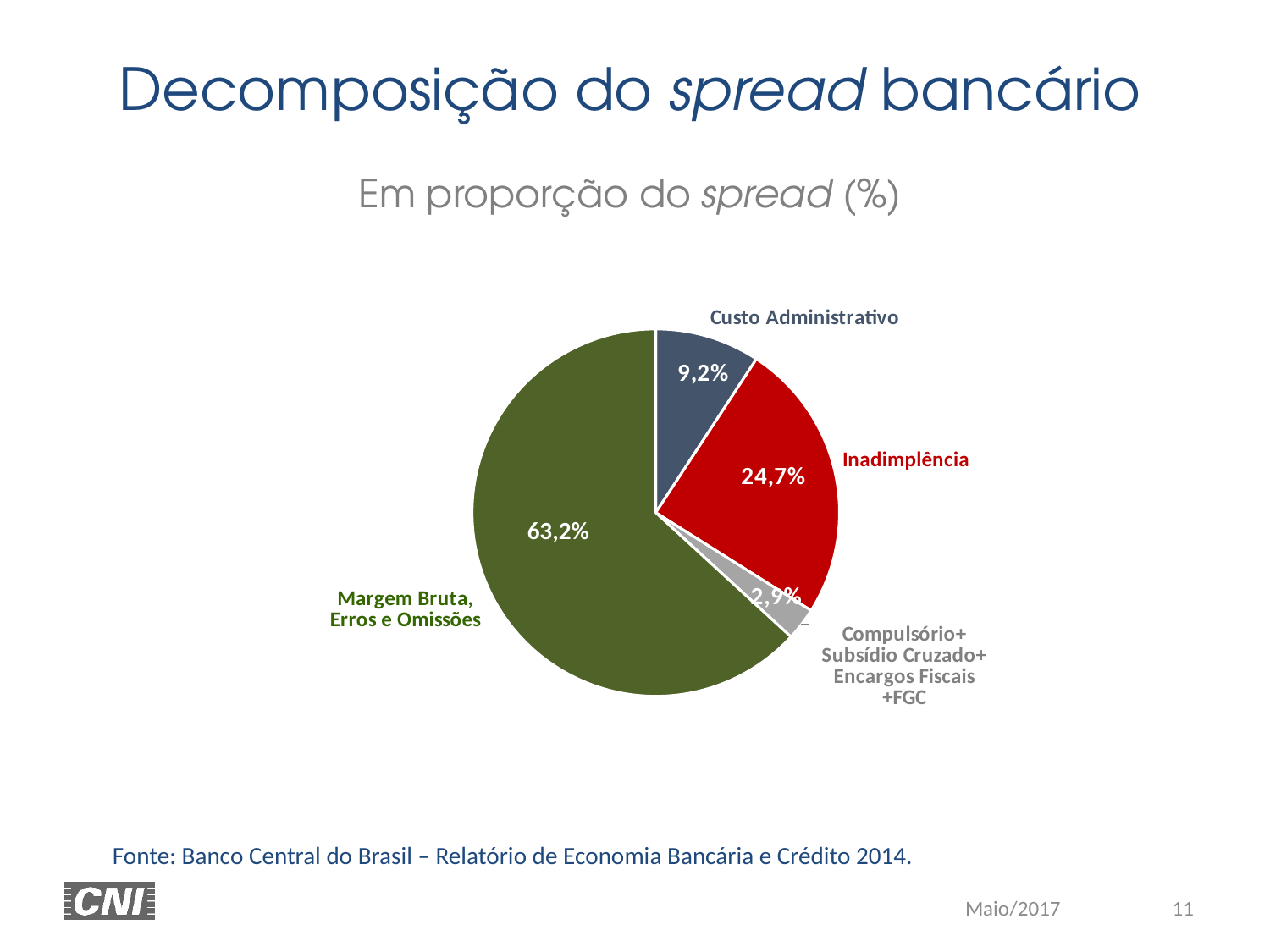

Decomposição do spread bancário
Em proporção do spread (%)

### Chart

| Category |  |
|---|---|
| Custo Administrativo | 9.23 |
| Inadimplência  | 24.73 |
| Compulsório+ Subsídio Cruzado+ Encargos Fiscais +FGC | 2.87 |
| Margem Bruta, Erros e Omissões | 63.17 |
63,2%
Fonte: Banco Central do Brasil – Relatório de Economia Bancária e Crédito 2014.
11